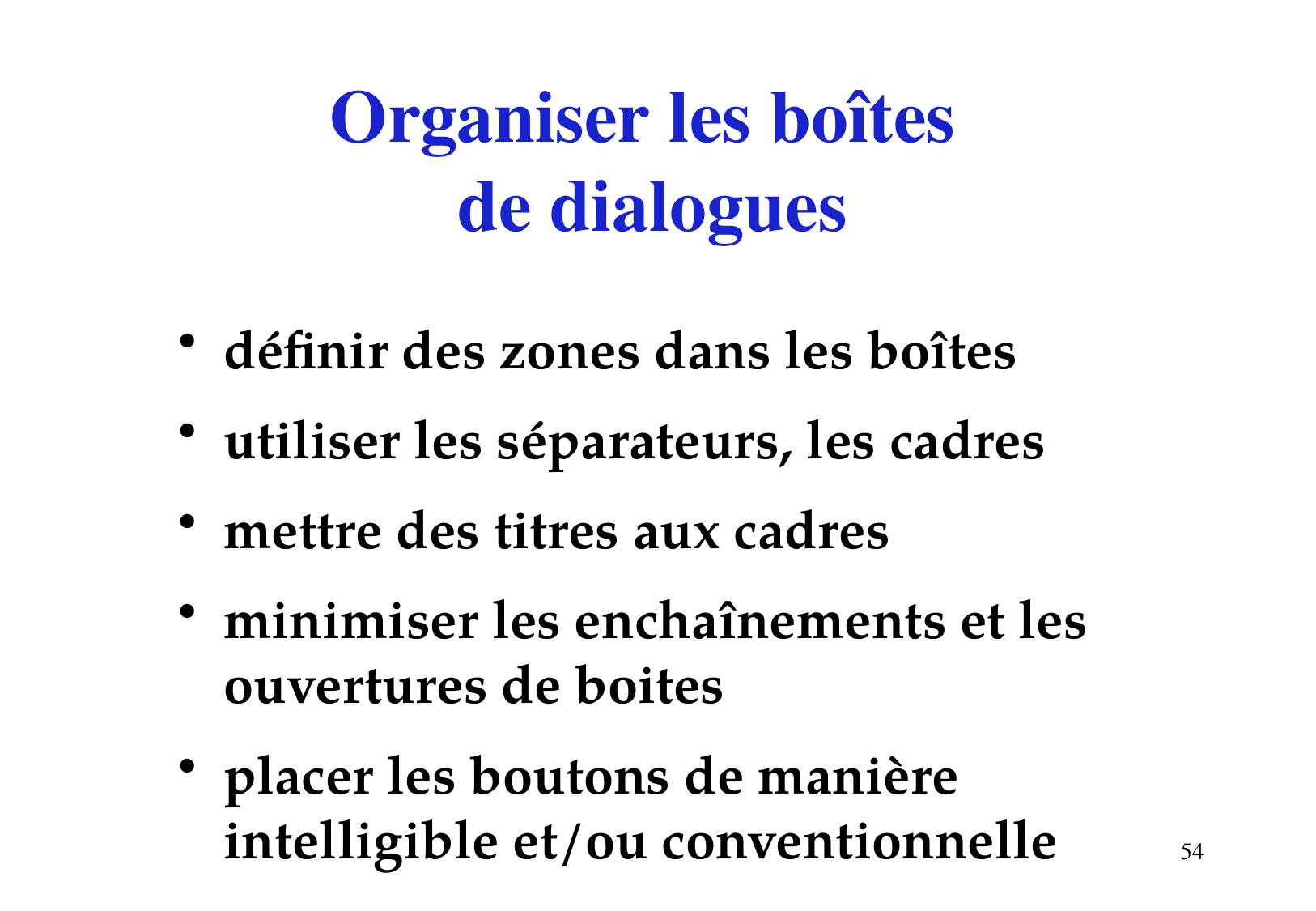

# Organiser les boîtes de dialogues
définir des zones dans les boîtes
utiliser les séparateurs, les cadres
mettre des titres aux cadres
minimiser les enchaînements et les ouvertures de boites
placer les boutons de manière intelligible et/ou conventionnelle
54